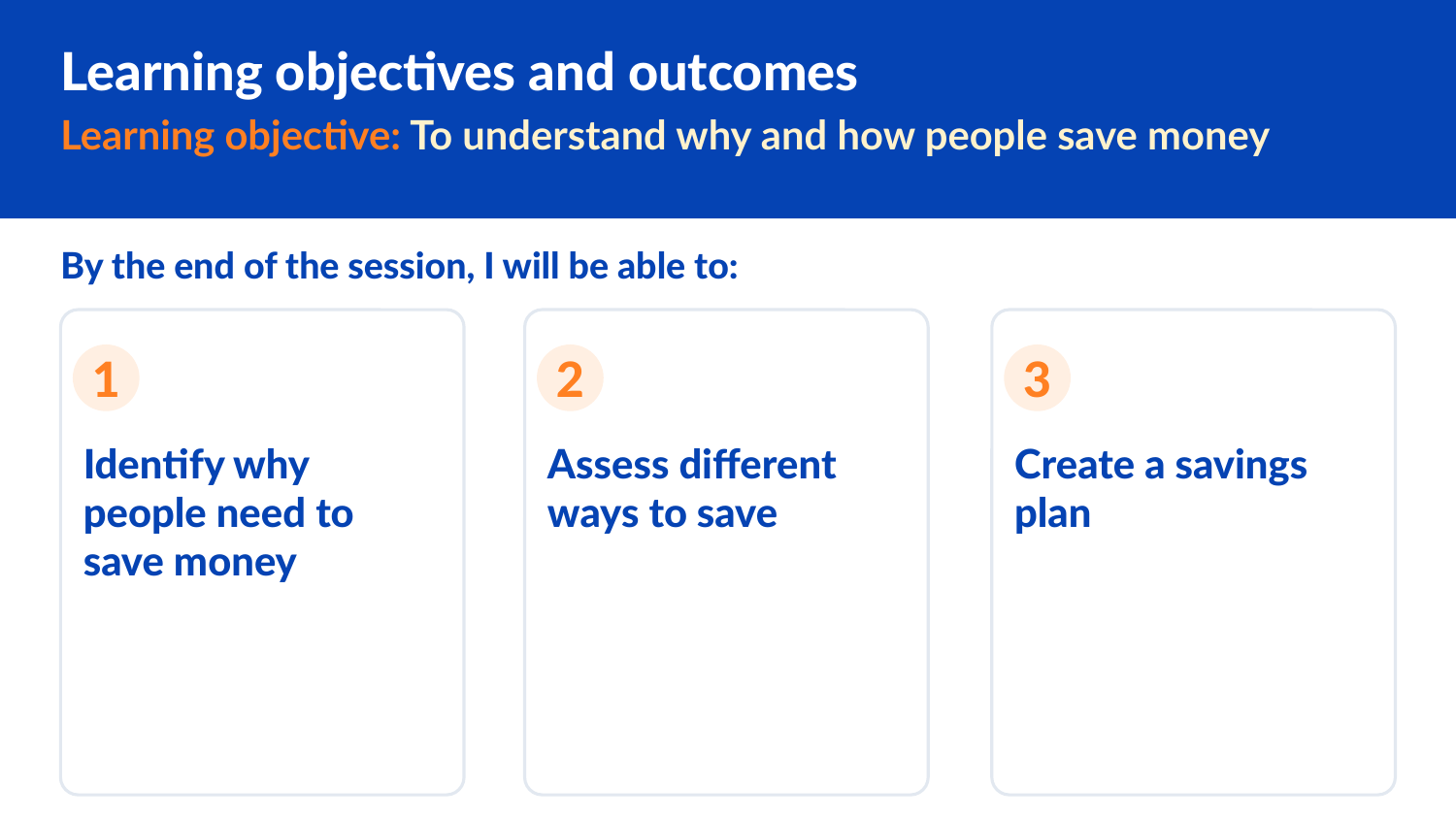

Learning objectives and outcomes
Learning objective: To understand why and how people save money

By the end of the session, I will be able to:

3
Create a savings plan

1

2
Identify why people need to save money
Assess different ways to save